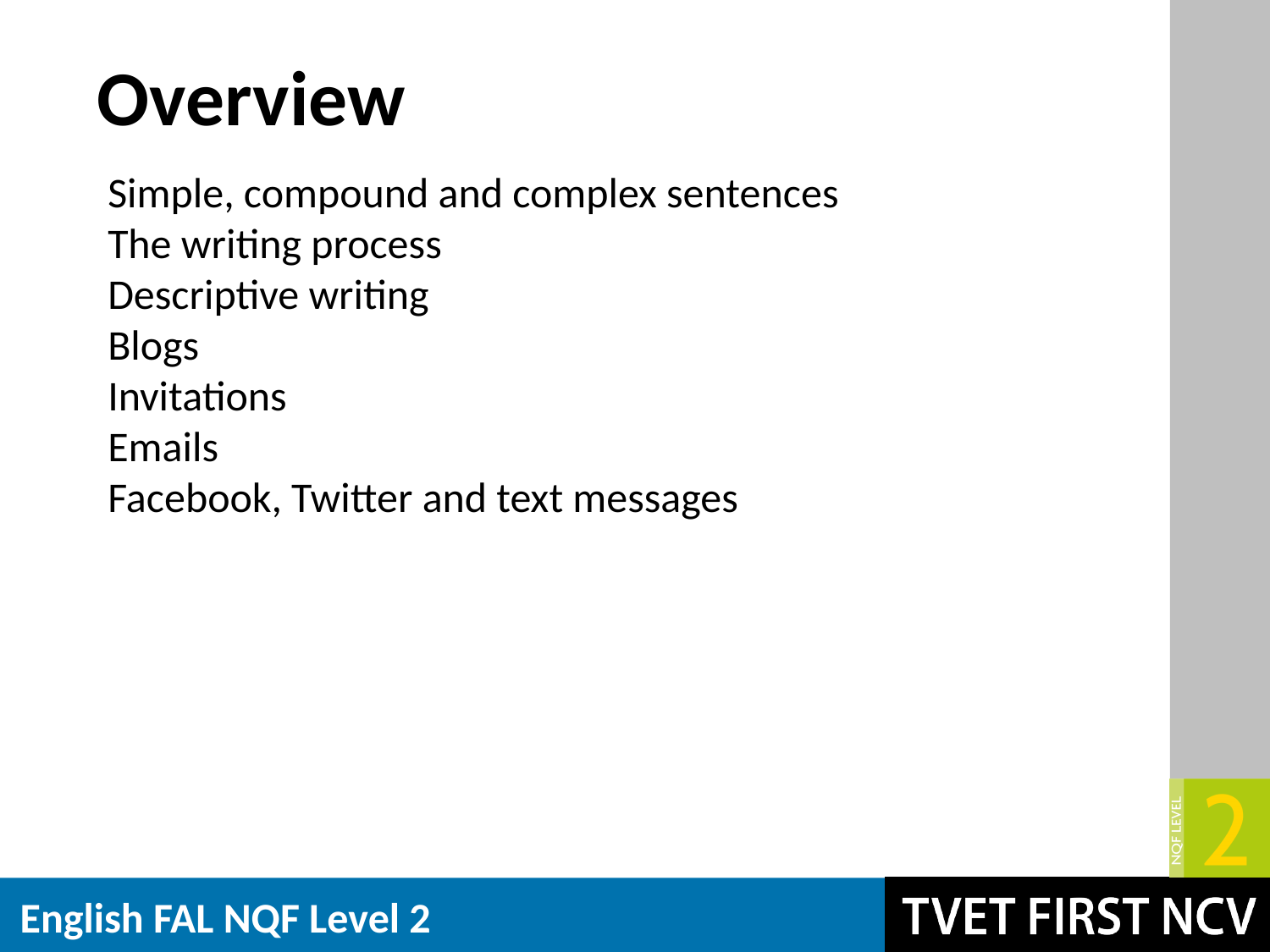

Overview
Simple, compound and complex sentences
The writing process
Descriptive writing
Blogs
Invitations
Emails
Facebook, Twitter and text messages